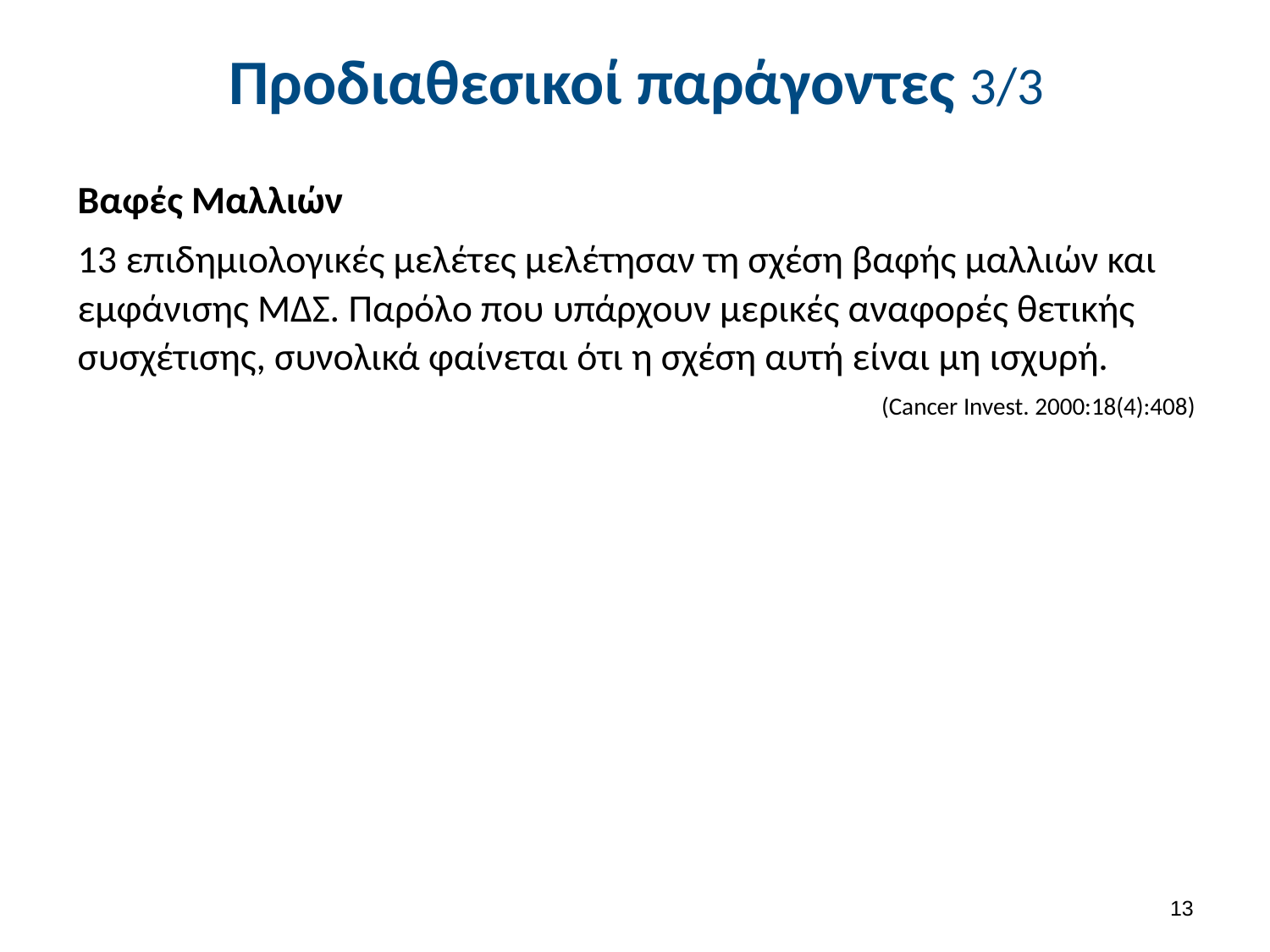

# Προδιαθεσικοί παράγοντες 3/3
Βαφές Μαλλιών
13 επιδημιολογικές μελέτες μελέτησαν τη σχέση βαφής μαλλιών και εμφάνισης ΜΔΣ. Παρόλο που υπάρχουν μερικές αναφορές θετικής συσχέτισης, συνολικά φαίνεται ότι η σχέση αυτή είναι μη ισχυρή.
(Cancer Invest. 2000:18(4):408)
13